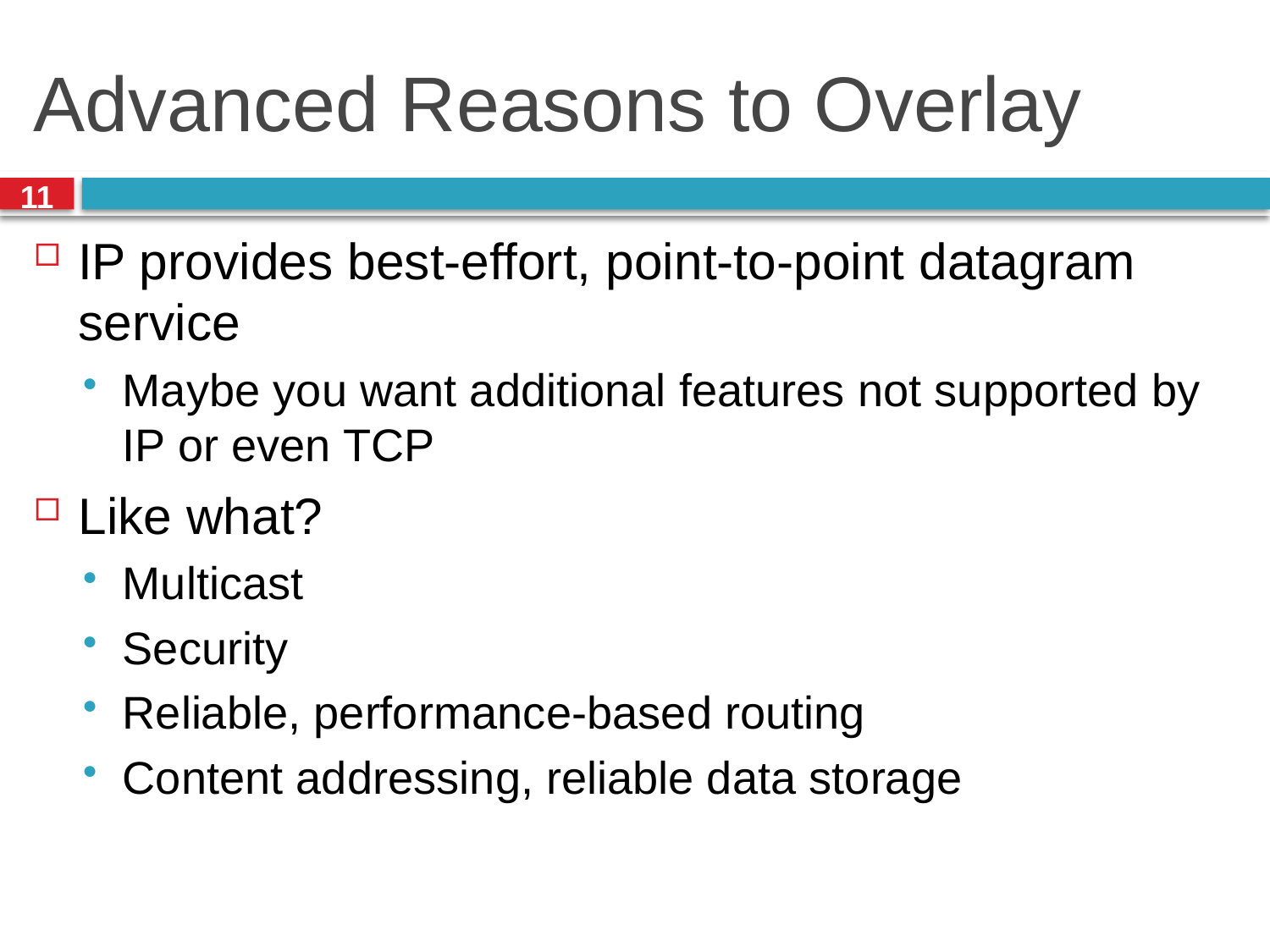

# Advanced Reasons to Overlay
11
IP provides best-effort, point-to-point datagram service
Maybe you want additional features not supported by IP or even TCP
Like what?
Multicast
Security
Reliable, performance-based routing
Content addressing, reliable data storage